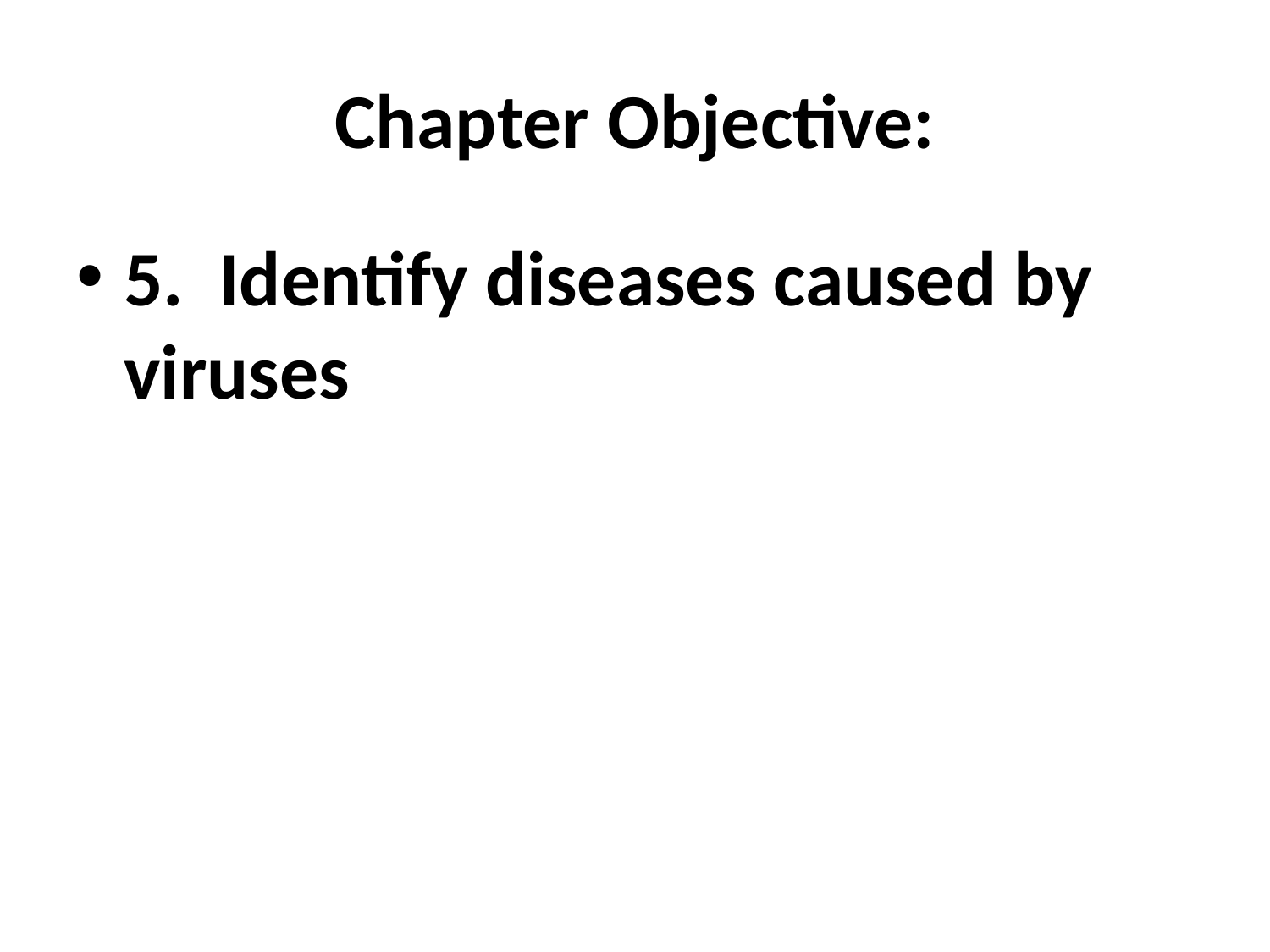

# Chapter Objective:
5.  Identify diseases caused by viruses